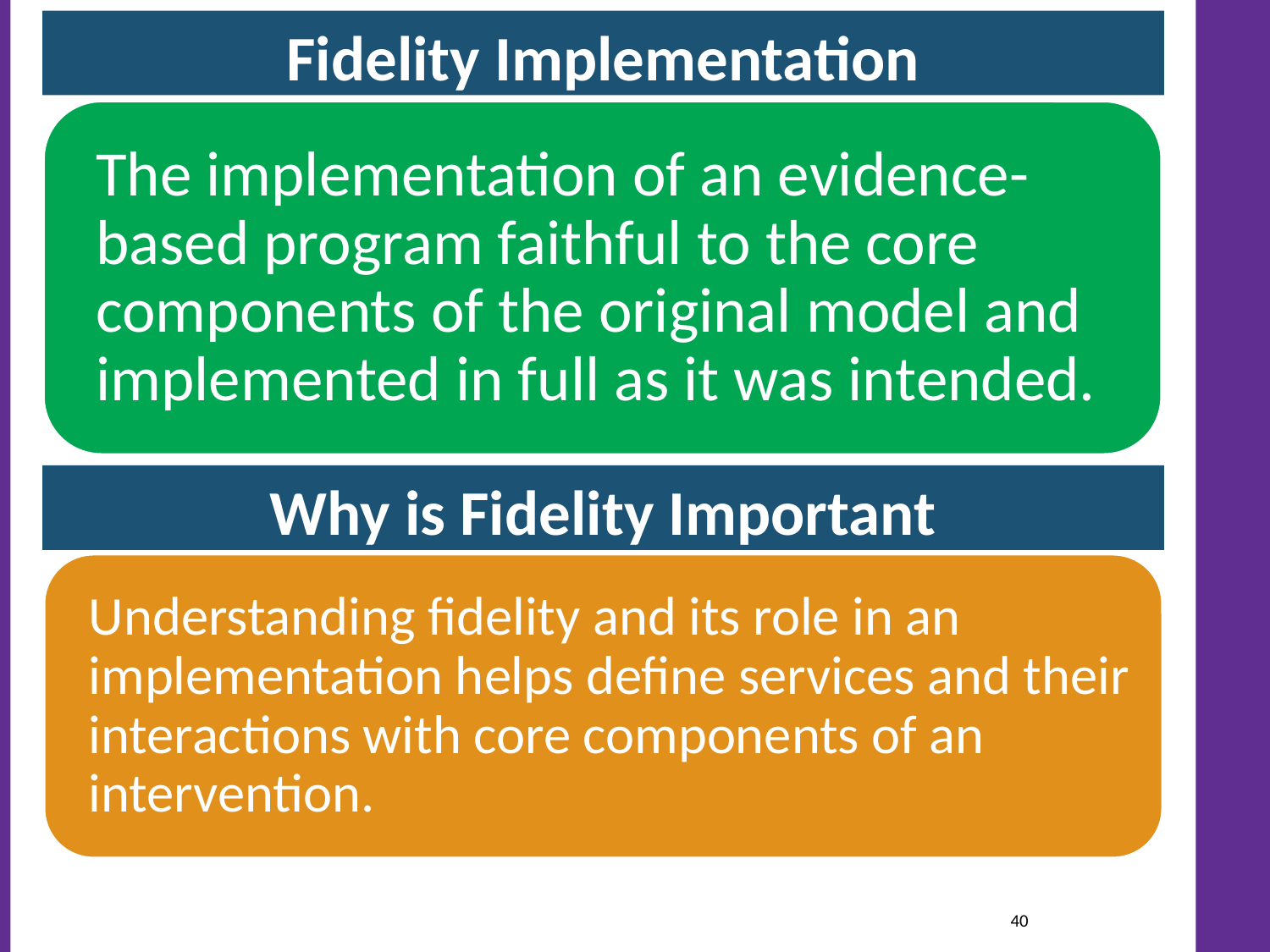

Fidelity Implementation
#
The implementation of an evidence-based program faithful to the core components of the original model and implemented in full as it was intended.
Why is Fidelity Important
Understanding fidelity and its role in an implementation helps define services and their interactions with core components of an intervention.
40